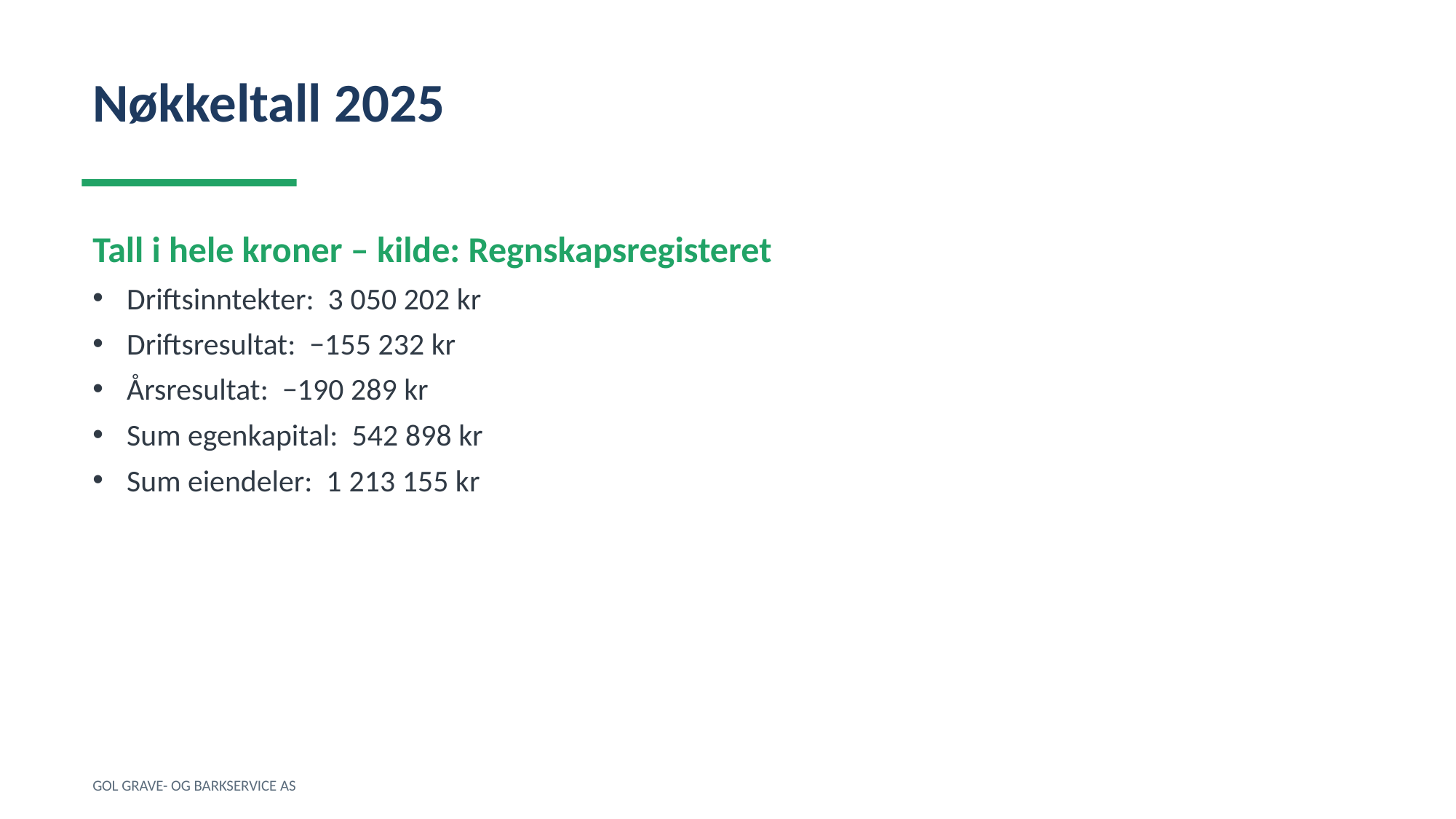

Nøkkeltall 2025

Tall i hele kroner – kilde: Regnskapsregisteret
Driftsinntekter:  3 050 202 kr
Driftsresultat:  −155 232 kr
Årsresultat:  −190 289 kr
Sum egenkapital:  542 898 kr
Sum eiendeler:  1 213 155 kr
GOL GRAVE- OG BARKSERVICE AS